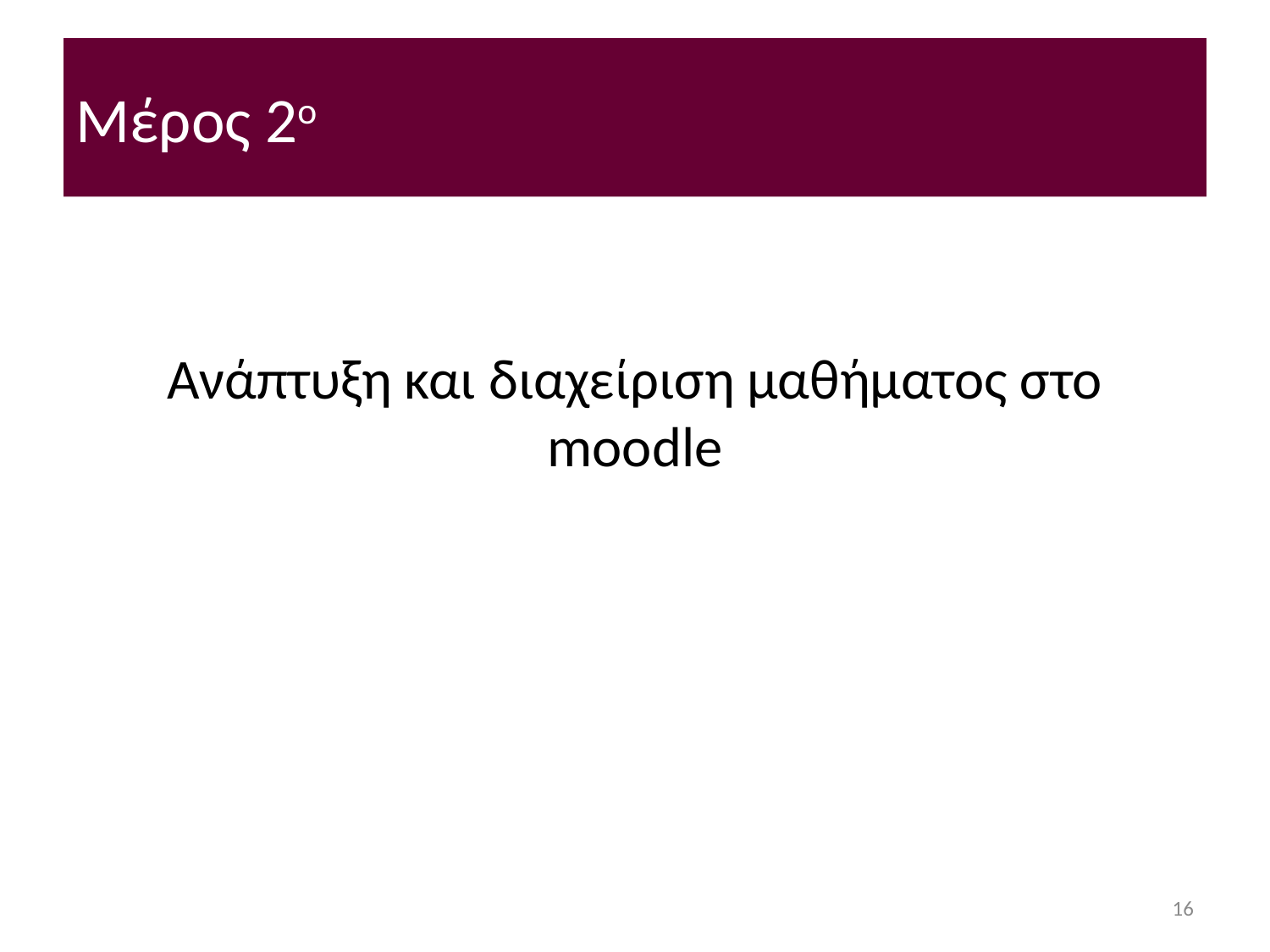

Μέρος 2ο

Ανάπτυξη και διαχείριση μαθήματος στο moodle

16